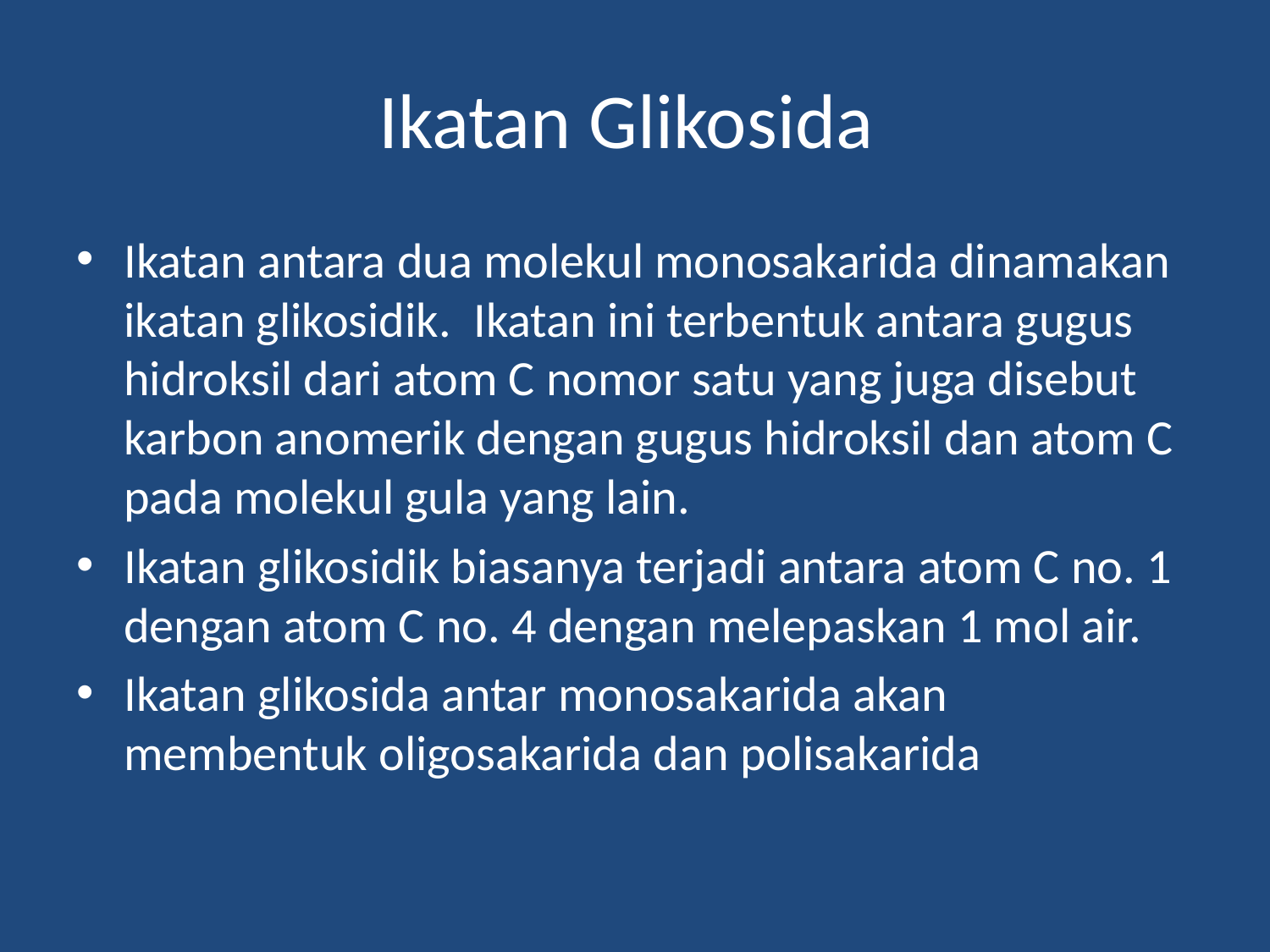

# Ikatan Glikosida
Ikatan antara dua molekul monosakarida dinamakan ikatan glikosidik.  Ikatan ini terbentuk antara gugus hidroksil dari atom C nomor satu yang juga disebut karbon anomerik dengan gugus hidroksil dan atom C pada molekul gula yang lain.
Ikatan glikosidik biasanya terjadi antara atom C no. 1 dengan atom C no. 4 dengan melepaskan 1 mol air.
Ikatan glikosida antar monosakarida akan membentuk oligosakarida dan polisakarida